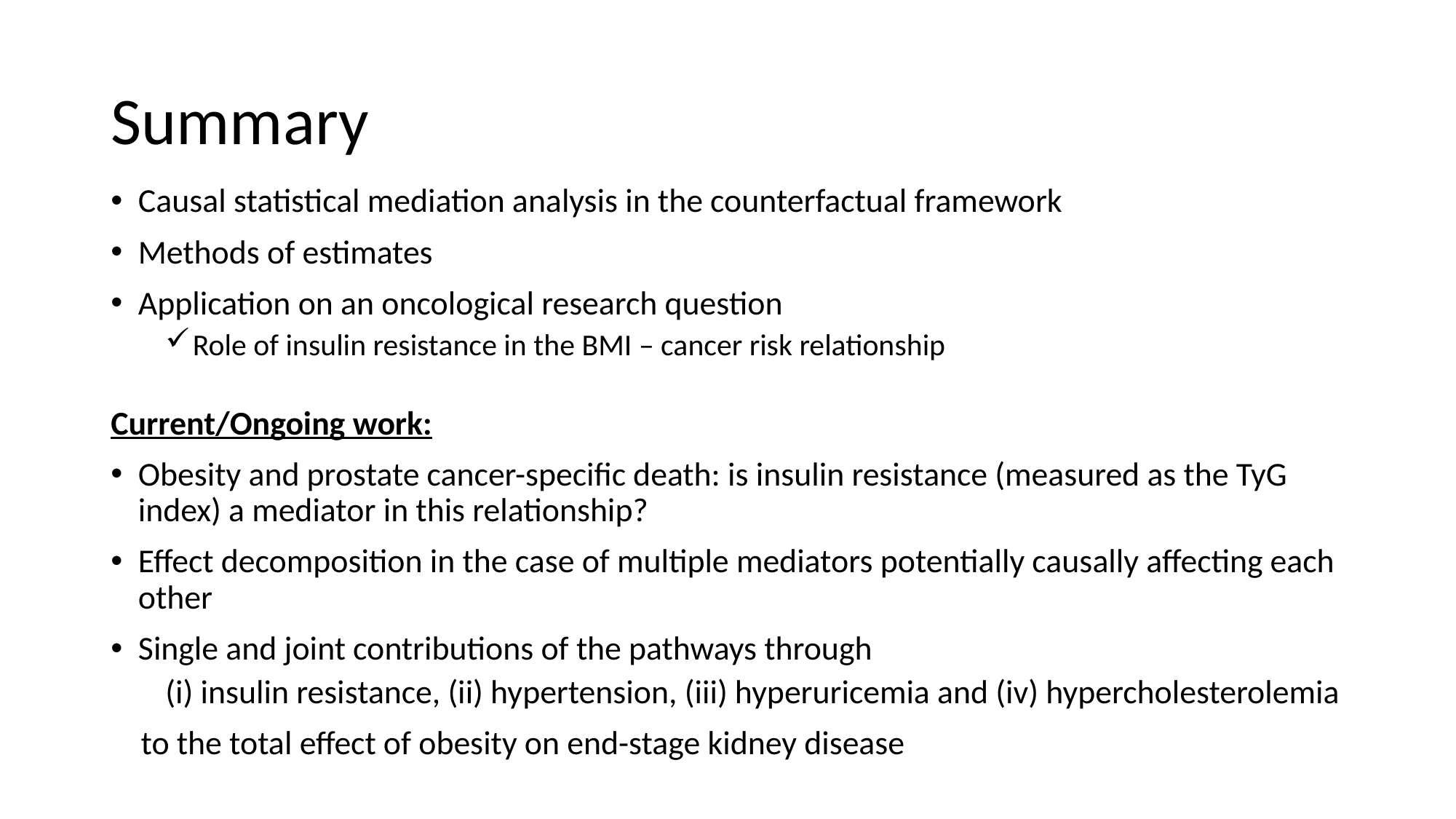

# Summary
Causal statistical mediation analysis in the counterfactual framework
Methods of estimates
Application on an oncological research question
Role of insulin resistance in the BMI – cancer risk relationship

Current/Ongoing work:
Obesity and prostate cancer-specific death: is insulin resistance (measured as the TyG index) a mediator in this relationship?
Effect decomposition in the case of multiple mediators potentially causally affecting each other
Single and joint contributions of the pathways through
(i) insulin resistance, (ii) hypertension, (iii) hyperuricemia and (iv) hypercholesterolemia
    to the total effect of obesity on end-stage kidney disease